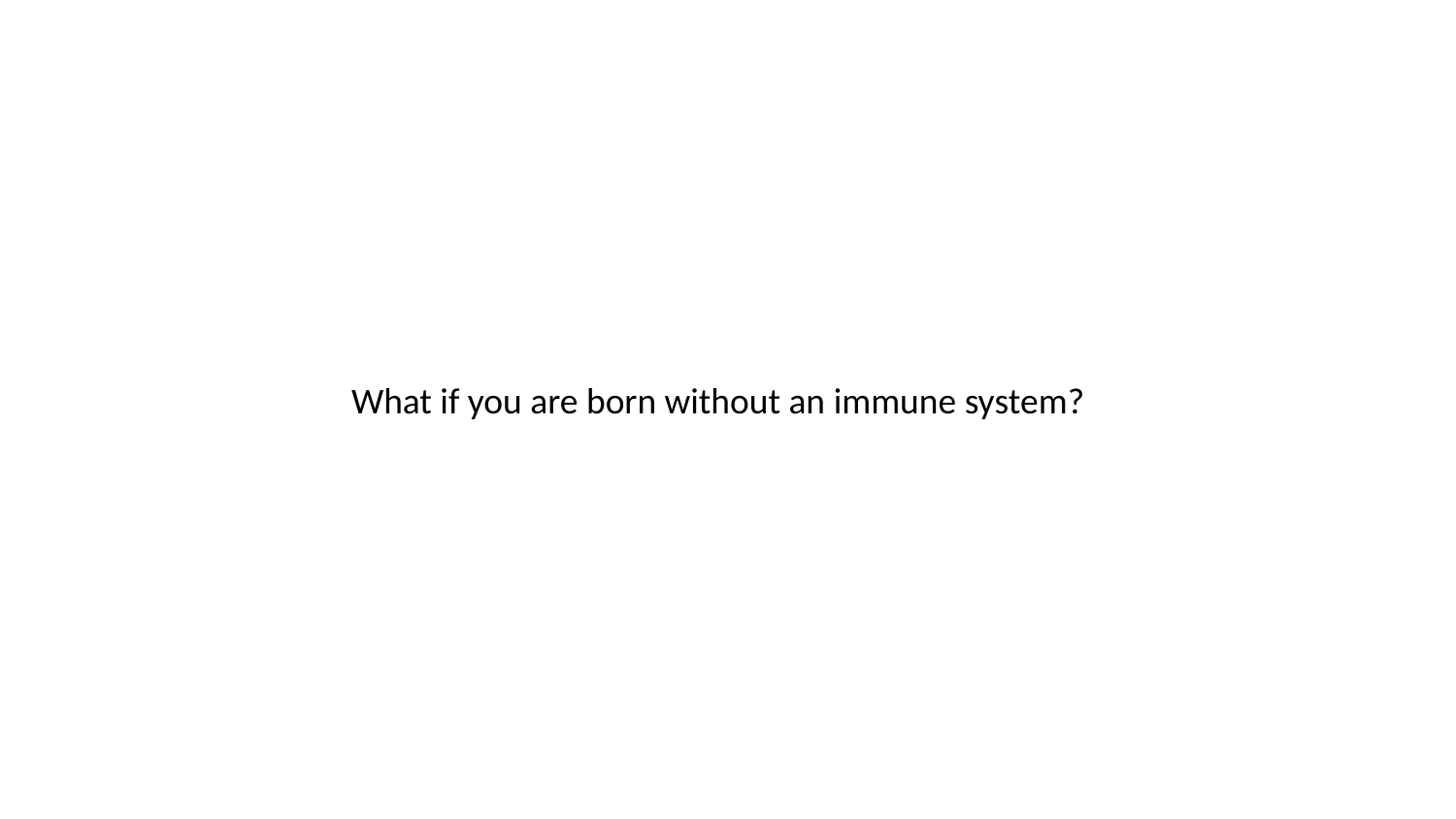

What if you are born without an immune system?